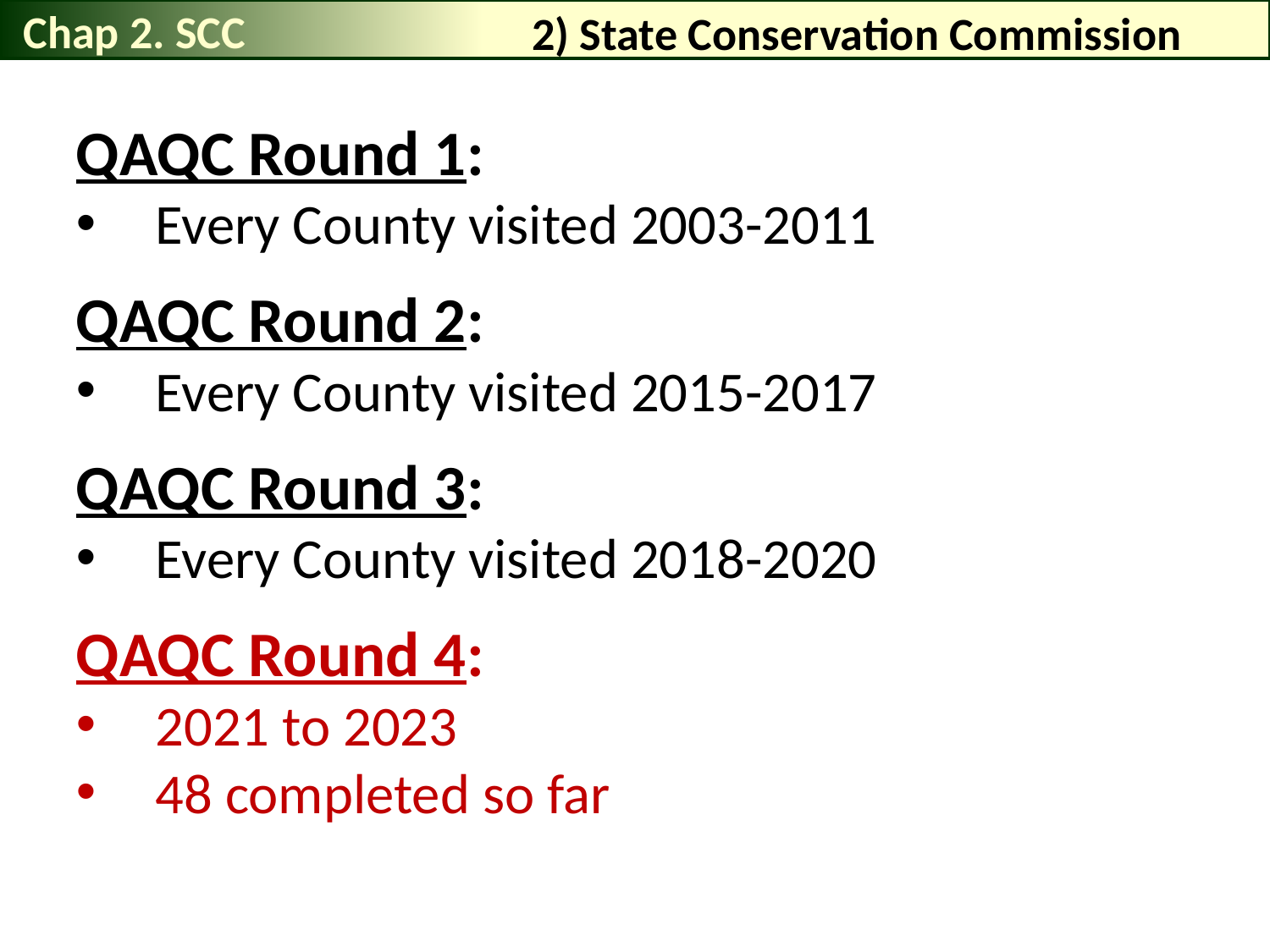

Chap 2. SCC
# 2) State Conservation Commission
QAQC Round 1:
Every County visited 2003-2011

QAQC Round 2:
Every County visited 2015-2017

QAQC Round 3:
Every County visited 2018-2020

QAQC Round 4:
2021 to 2023
48 completed so far